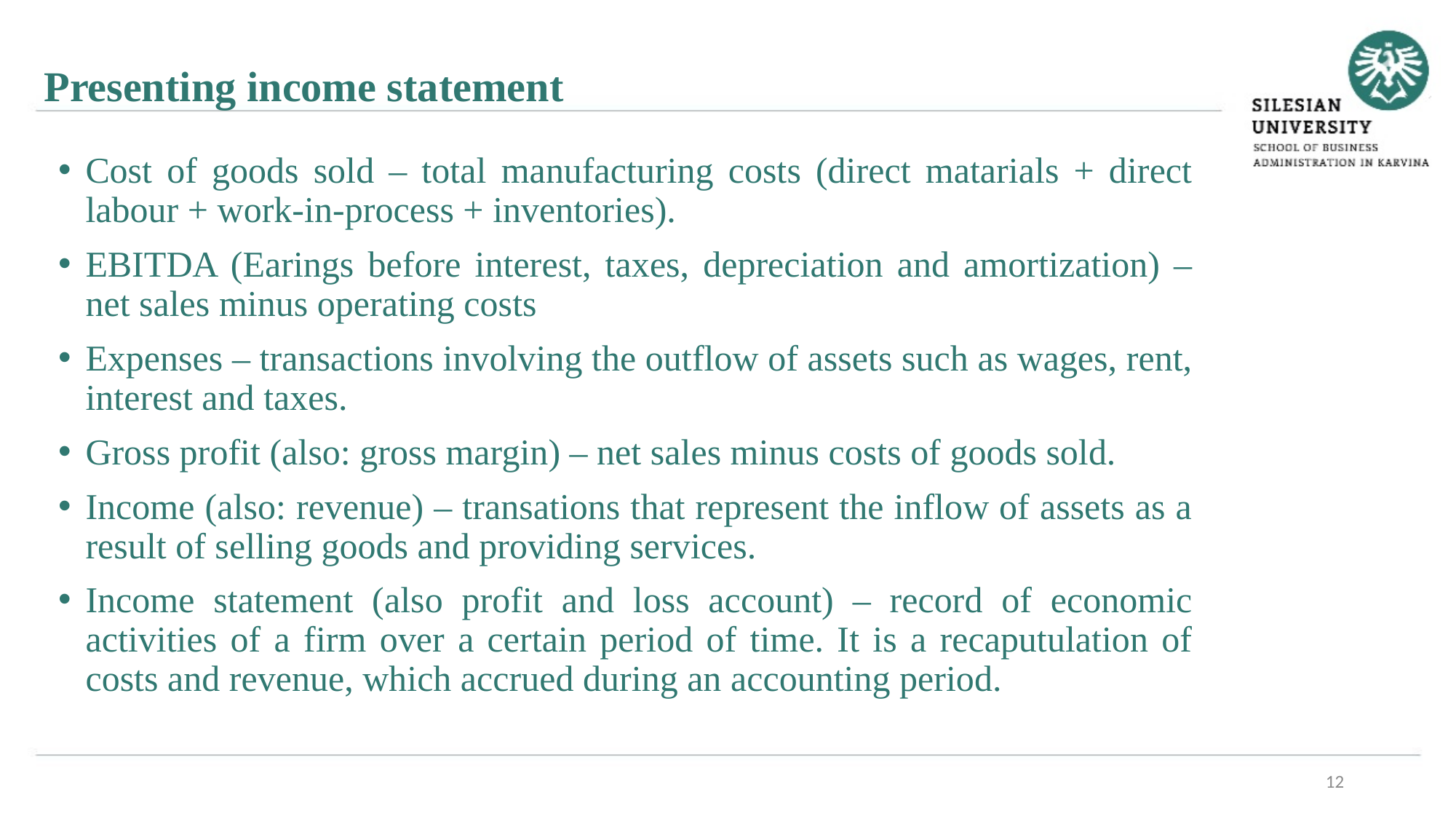

Presenting income statement
Cost of goods sold – total manufacturing costs (direct matarials + direct labour + work-in-process + inventories).
EBITDA (Earings before interest, taxes, depreciation and amortization) – net sales minus operating costs
Expenses – transactions involving the outflow of assets such as wages, rent, interest and taxes.
Gross profit (also: gross margin) – net sales minus costs of goods sold.
Income (also: revenue) – transations that represent the inflow of assets as a result of selling goods and providing services.
Income statement (also profit and loss account) – record of economic activities of a firm over a certain period of time. It is a recaputulation of costs and revenue, which accrued during an accounting period.

12